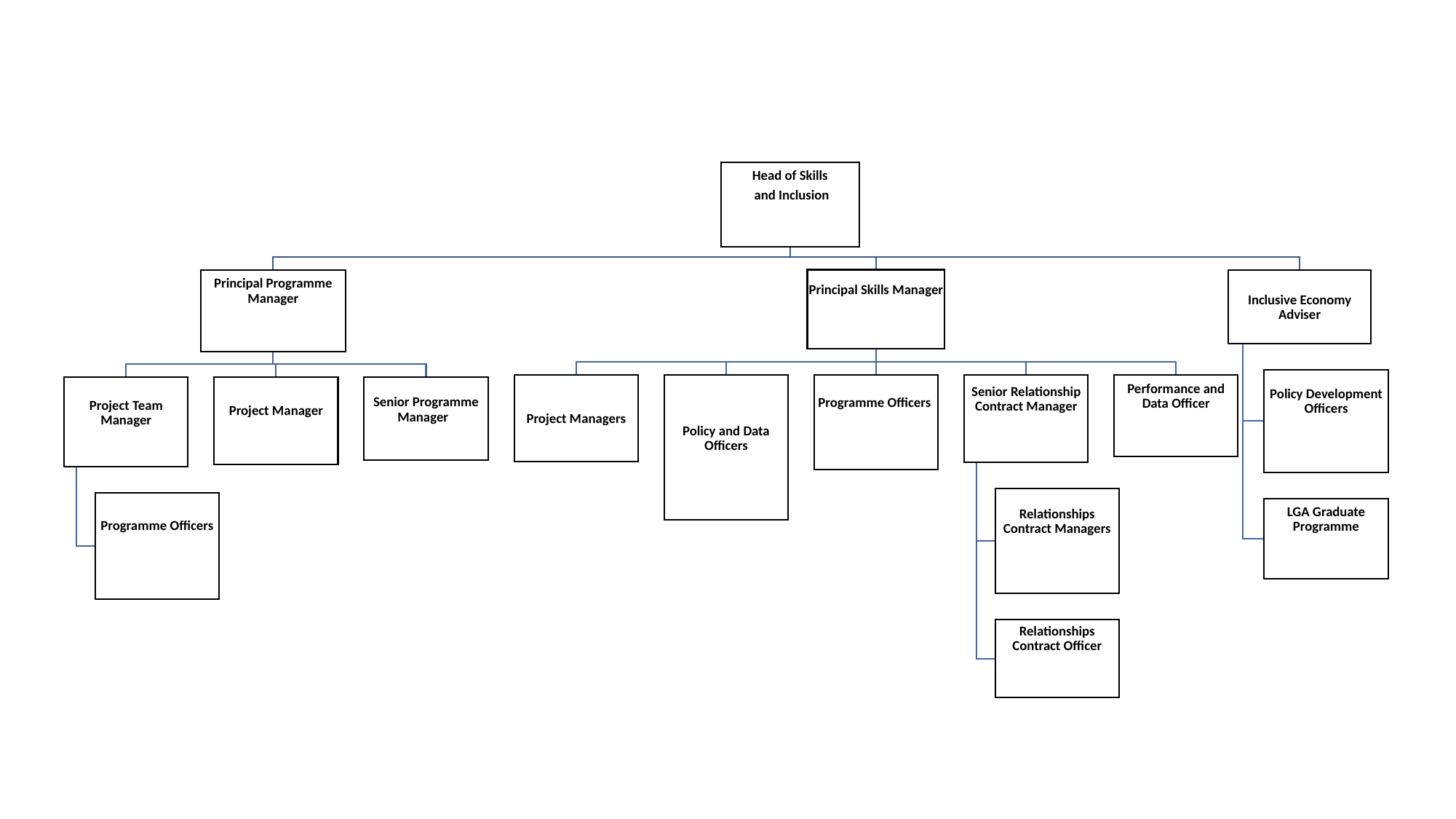

Head of Skills
 and Inclusion

Principal Programme Manager

Project Team Manager

Programme Officers

Project Manager

Senior Programme Manager

Principal Skills Manager

Project Managers

Policy and Data Officers

Programme Officers

Senior Relationship Contract Manager

Relationships Contract Managers

Relationships Contract Officer

Performance and Data Officer

Inclusive Economy Adviser

Policy Development Officers

LGA Graduate Programme